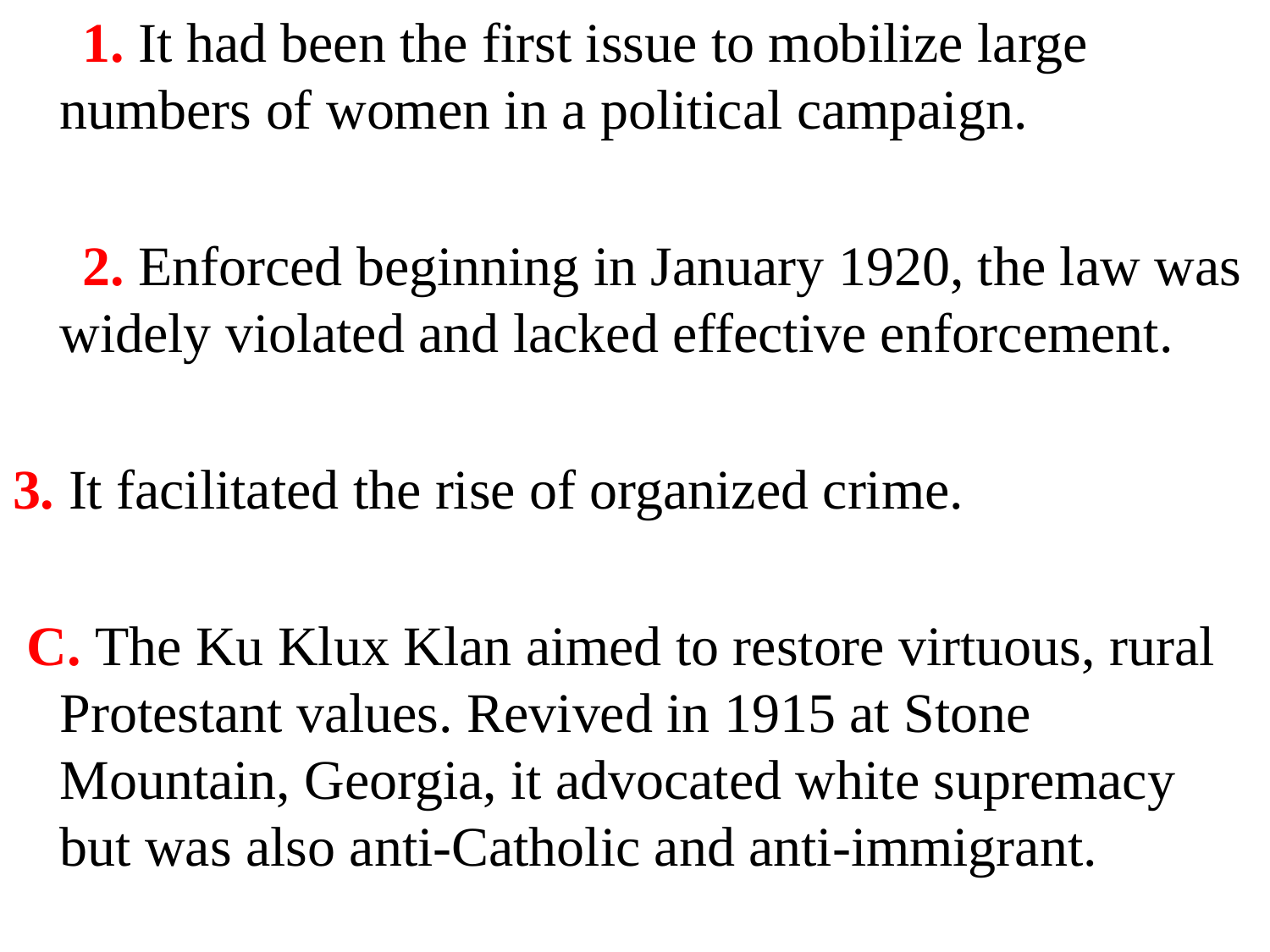

1. It had been the first issue to mobilize large numbers of women in a political campaign.

     2. Enforced beginning in January 1920, the law was widely violated and lacked effective enforcement.

3. It facilitated the rise of organized crime.

 C. The Ku Klux Klan aimed to restore virtuous, rural Protestant values. Revived in 1915 at Stone Mountain, Georgia, it advocated white supremacy but was also anti-Catholic and anti-immigrant.